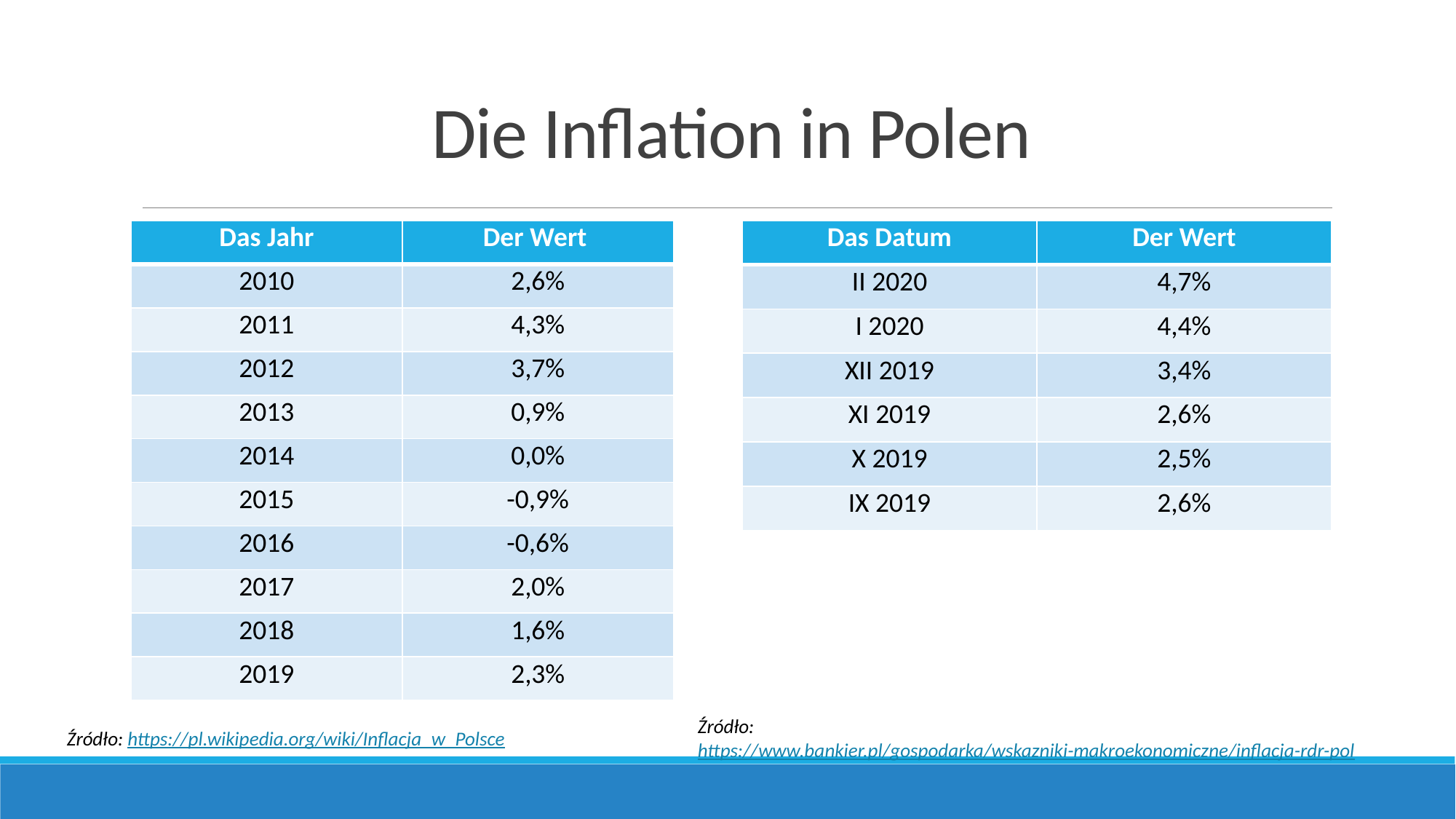

# Die Inflation in Polen
| Das Jahr | Der Wert |
| --- | --- |
| 2010 | 2,6% |
| 2011 | 4,3% |
| 2012 | 3,7% |
| 2013 | 0,9% |
| 2014 | 0,0% |
| 2015 | -0,9% |
| 2016 | -0,6% |
| 2017 | 2,0% |
| 2018 | 1,6% |
| 2019 | 2,3% |
| Das Datum | Der Wert |
| --- | --- |
| II 2020 | 4,7% |
| I 2020 | 4,4% |
| XII 2019 | 3,4% |
| XI 2019 | 2,6% |
| X 2019 | 2,5% |
| IX 2019 | 2,6% |
Źródło: https://www.bankier.pl/gospodarka/wskazniki-makroekonomiczne/inflacja-rdr-pol
Źródło: https://pl.wikipedia.org/wiki/Inflacja_w_Polsce